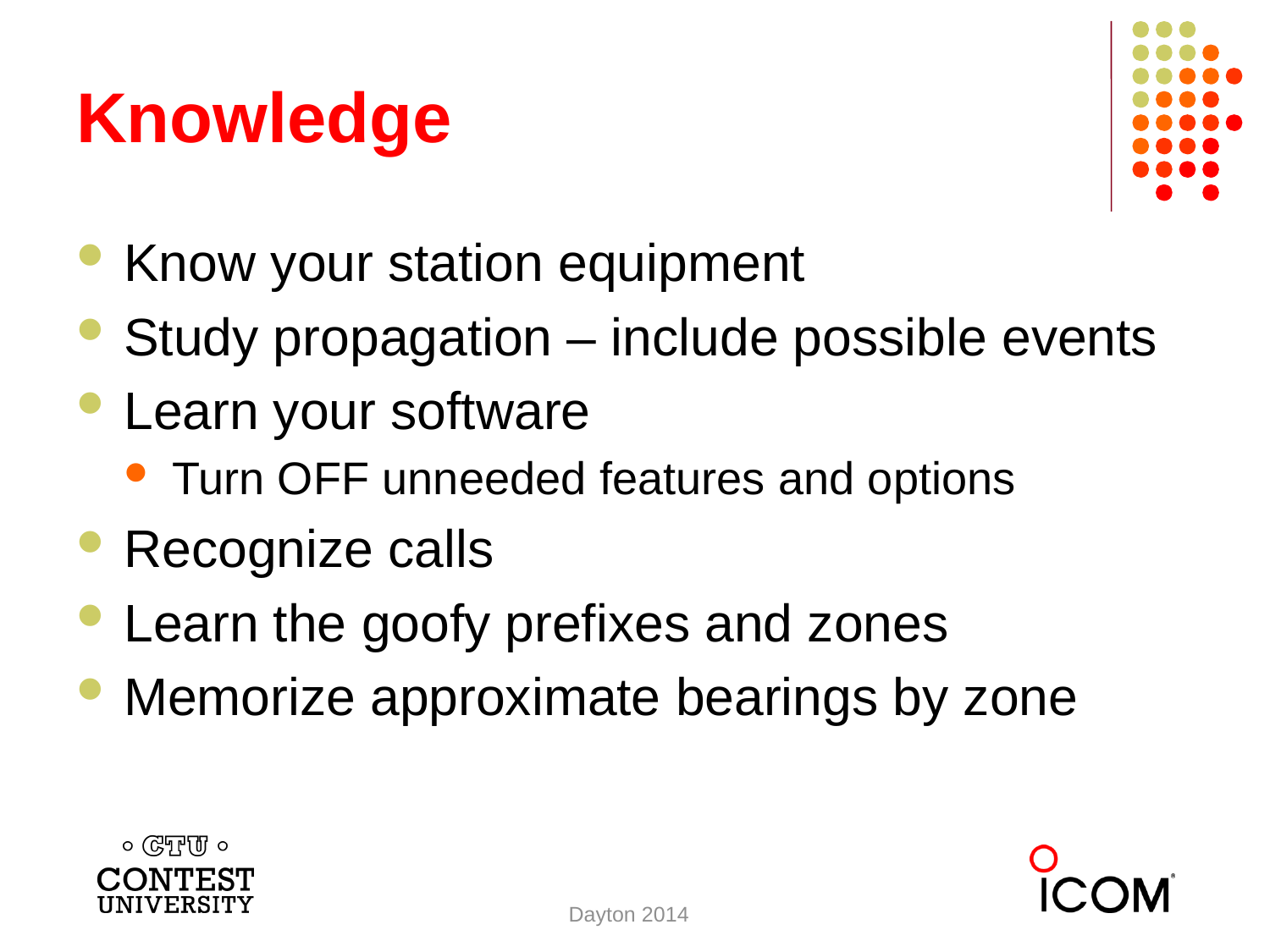

# Knowledge
Know your station equipment
Study propagation – include possible events
Learn your software
Turn OFF unneeded features and options
Recognize calls
Learn the goofy prefixes and zones
Memorize approximate bearings by zone
Dayton 2014